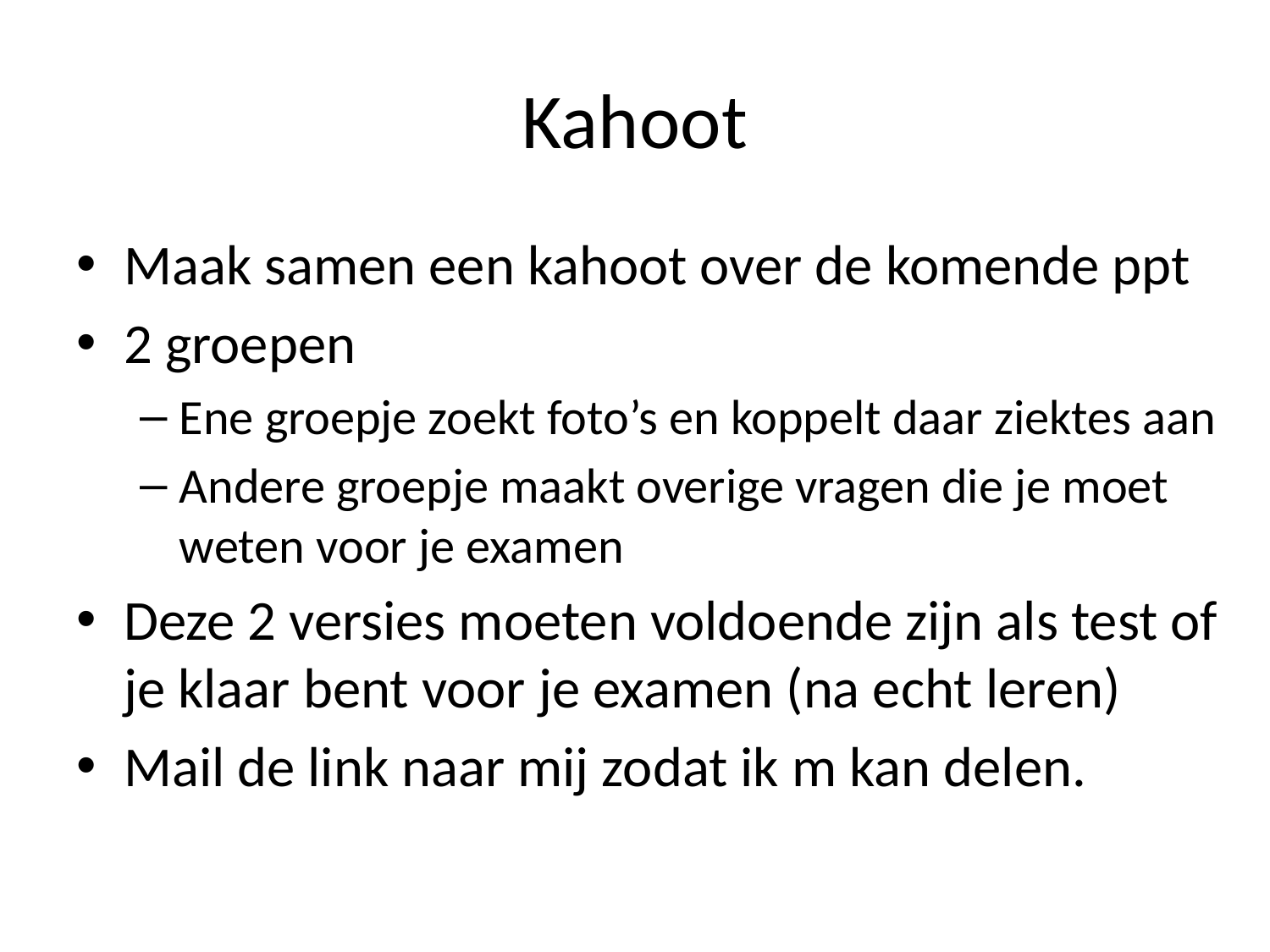

# Kahoot
Maak samen een kahoot over de komende ppt
2 groepen
Ene groepje zoekt foto’s en koppelt daar ziektes aan
Andere groepje maakt overige vragen die je moet weten voor je examen
Deze 2 versies moeten voldoende zijn als test of je klaar bent voor je examen (na echt leren)
Mail de link naar mij zodat ik m kan delen.